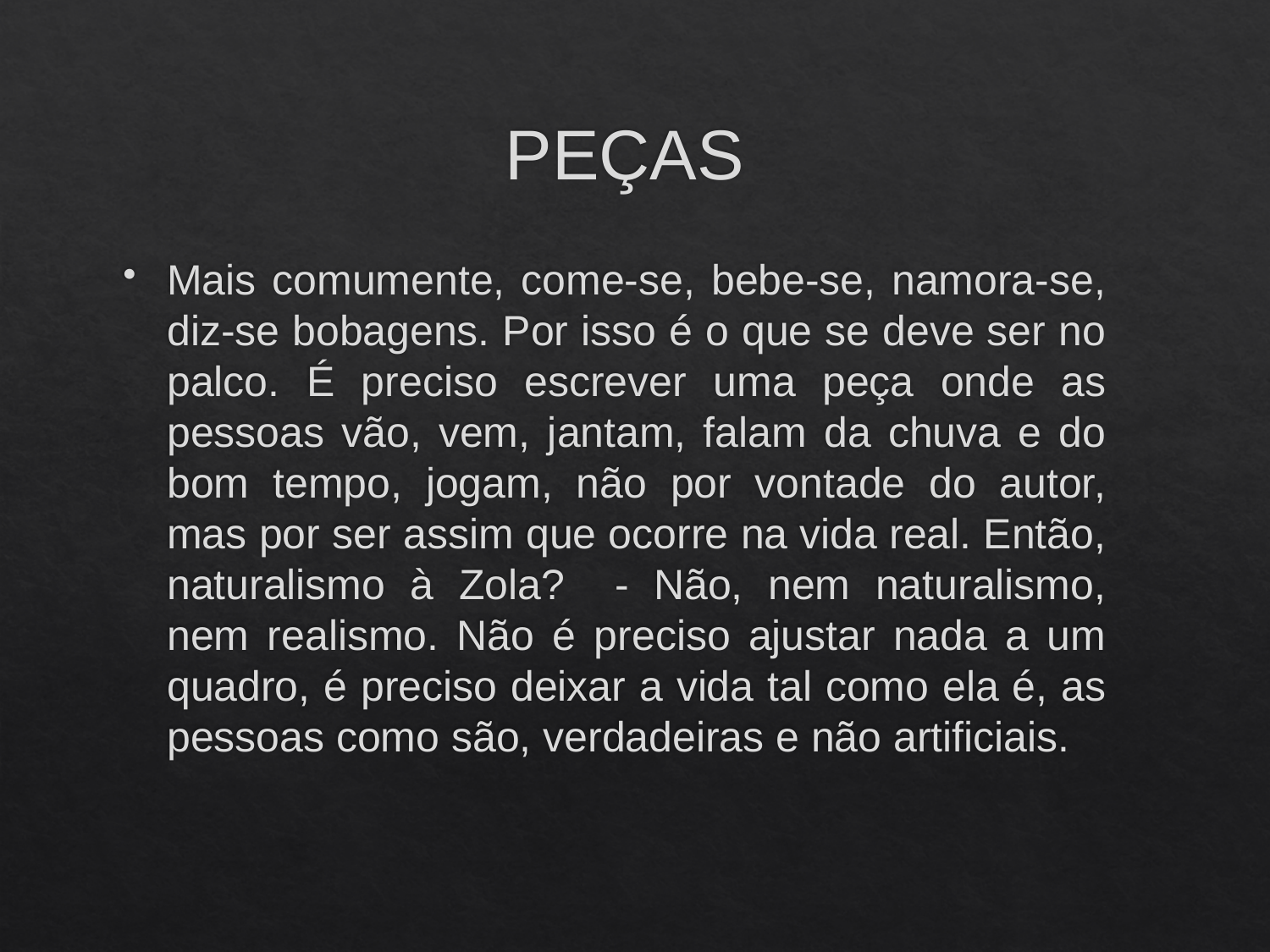

# PEÇAS
Mais comumente, come-se, bebe-se, namora-se, diz-se bobagens. Por isso é o que se deve ser no palco. É preciso escrever uma peça onde as pessoas vão, vem, jantam, falam da chuva e do bom tempo, jogam, não por vontade do autor, mas por ser assim que ocorre na vida real. Então, naturalismo à Zola?  - Não, nem naturalismo, nem realismo. Não é preciso ajustar nada a um quadro, é preciso deixar a vida tal como ela é, as pessoas como são, verdadeiras e não artificiais.